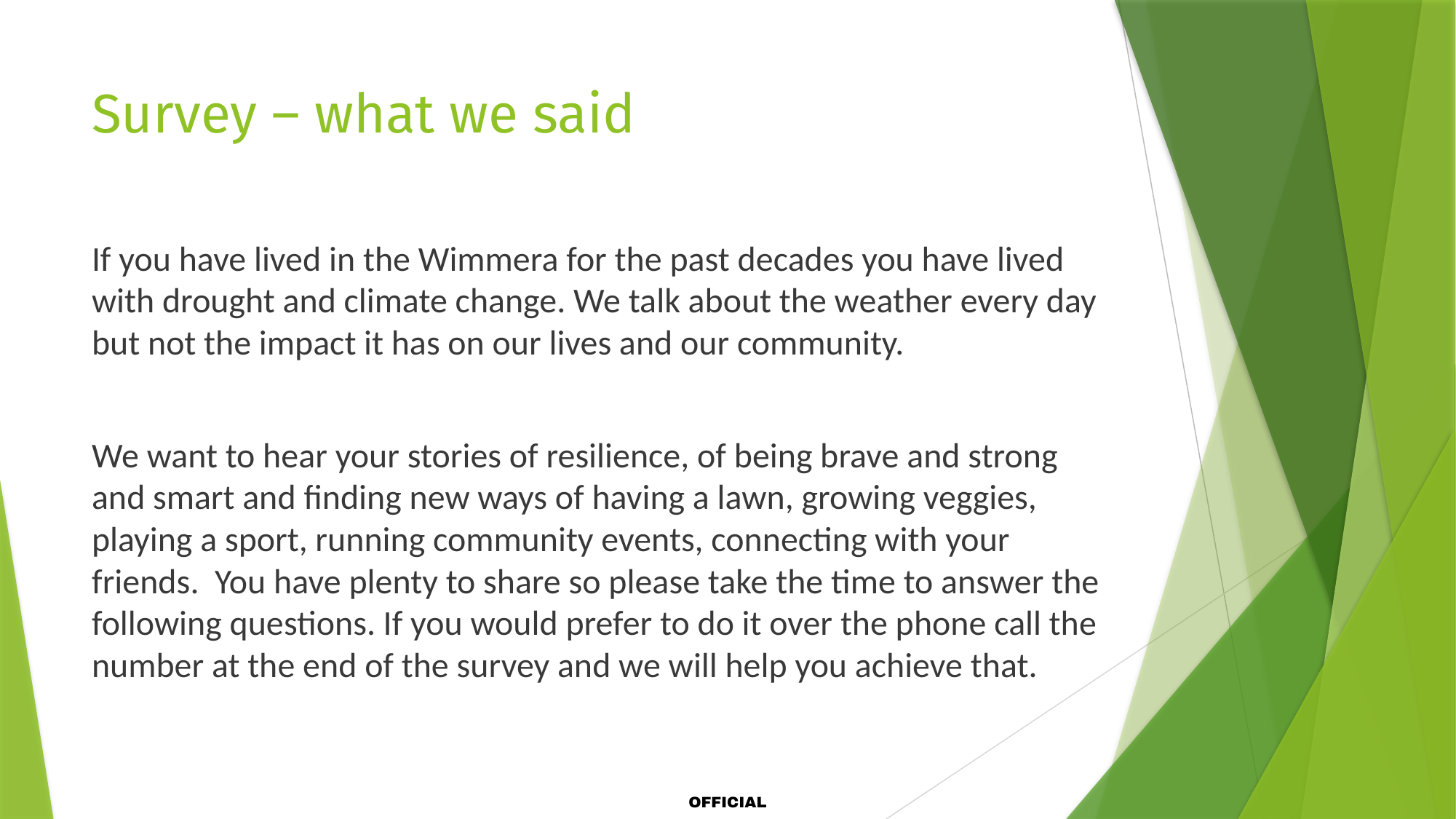

# Survey – what we said
If you have lived in the Wimmera for the past decades you have lived with drought and climate change. We talk about the weather every day but not the impact it has on our lives and our community.

We want to hear your stories of resilience, of being brave and strong and smart and finding new ways of having a lawn, growing veggies, playing a sport, running community events, connecting with your friends.  You have plenty to share so please take the time to answer the following questions. If you would prefer to do it over the phone call the number at the end of the survey and we will help you achieve that.